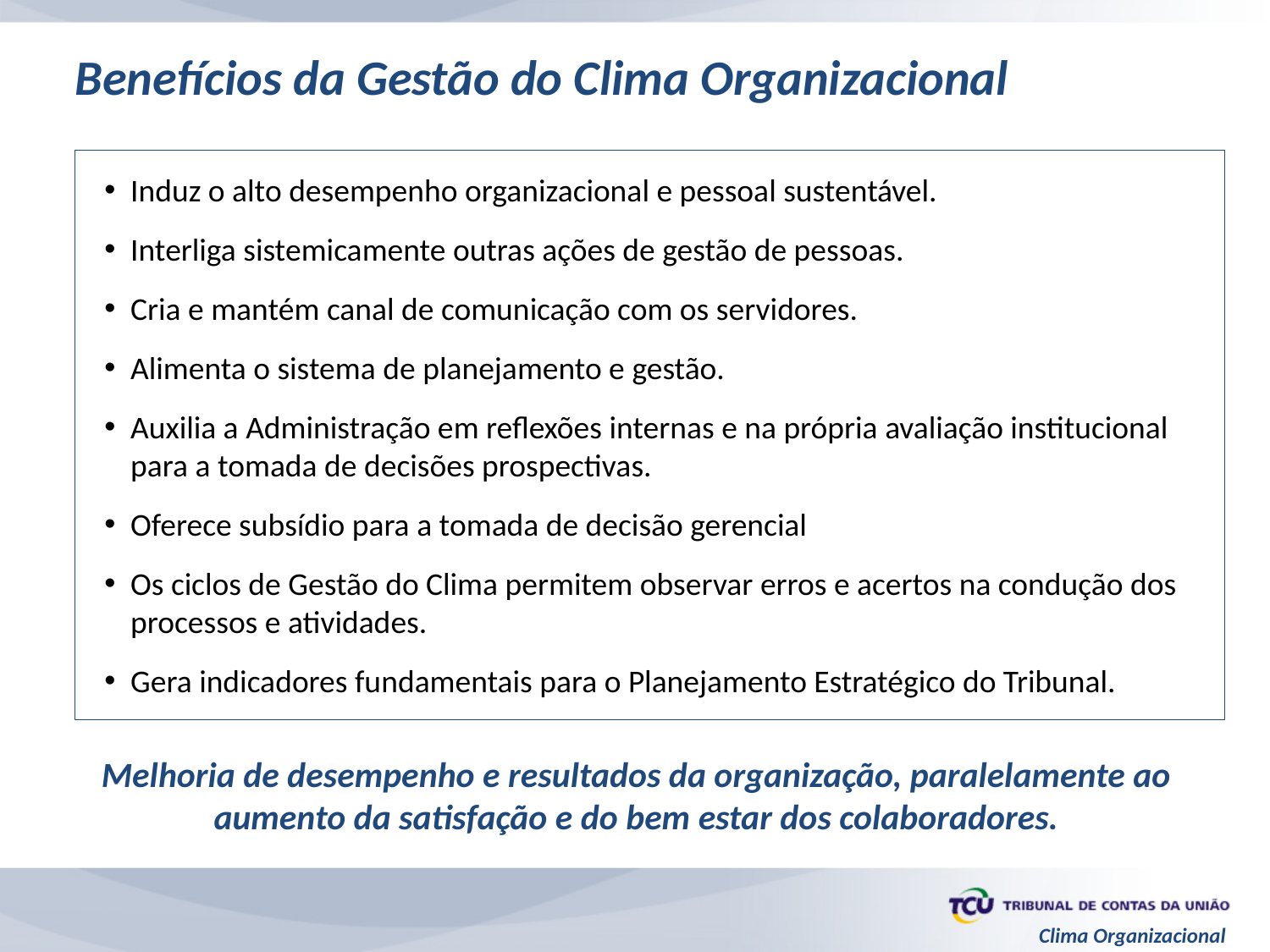

Benefícios da Gestão do Clima Organizacional
Induz o alto desempenho organizacional e pessoal sustentável.
Interliga sistemicamente outras ações de gestão de pessoas.
Cria e mantém canal de comunicação com os servidores.
Alimenta o sistema de planejamento e gestão.
Auxilia a Administração em reflexões internas e na própria avaliação institucional para a tomada de decisões prospectivas.
Oferece subsídio para a tomada de decisão gerencial
Os ciclos de Gestão do Clima permitem observar erros e acertos na condução dos processos e atividades.
Gera indicadores fundamentais para o Planejamento Estratégico do Tribunal.
Melhoria de desempenho e resultados da organização, paralelamente ao aumento da satisfação e do bem estar dos colaboradores.